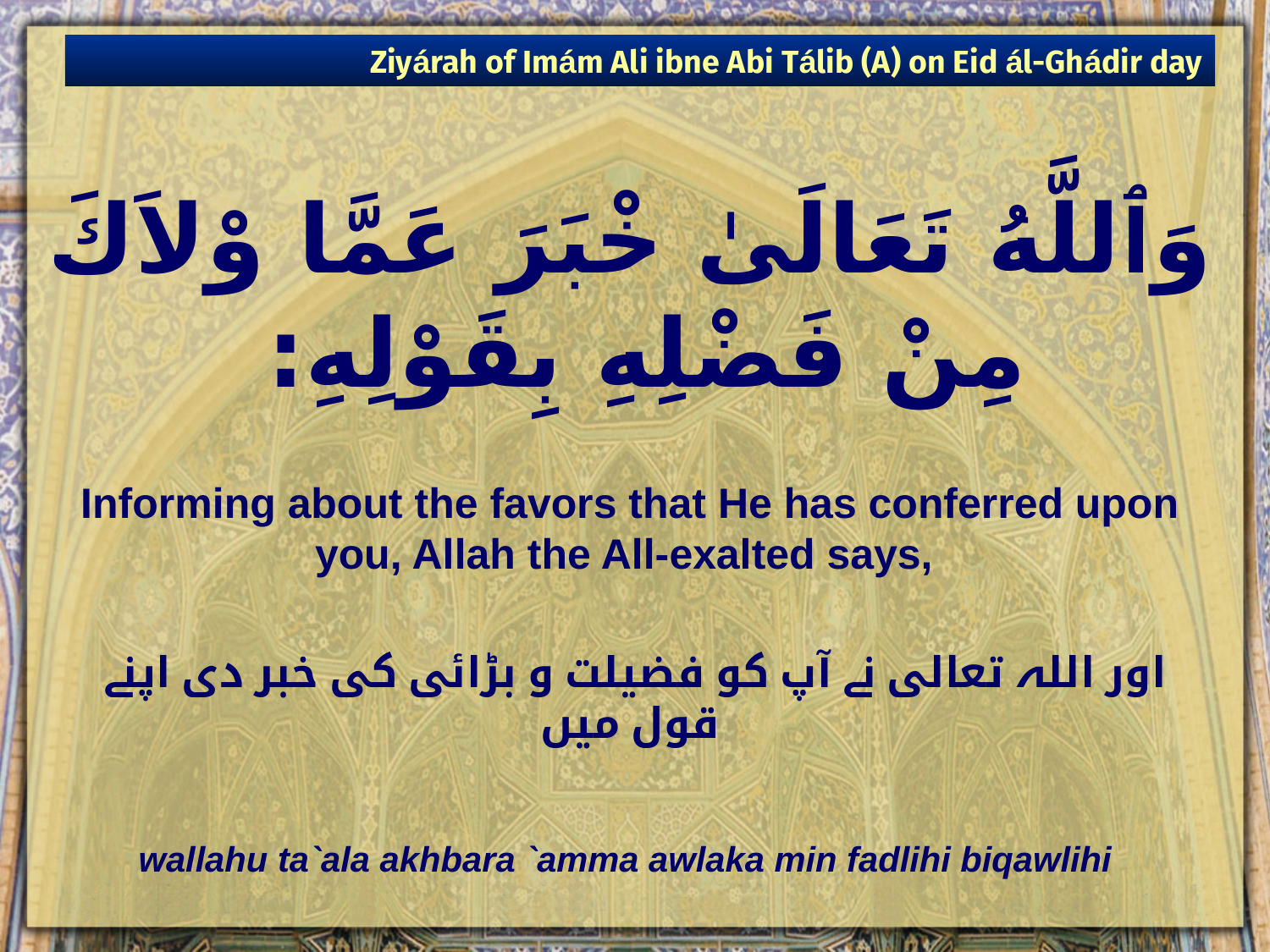

Ziyárah of Imám Ali ibne Abi Tálib (A) on Eid ál-Ghádir day
# وَٱللَّهُ تَعَالَىٰ خْبَرَ عَمَّا وْلاَكَ مِنْ فَضْلِهِ بِقَوْلِهِ:
Informing about the favors that He has conferred upon you, Allah the All-exalted says,

 اور اللہ تعالی نے آپ کو فضیلت و بڑائی کی خبر دی اپنے قول میں

wallahu ta`ala akhbara `amma awlaka min fadlihi biqawlihi